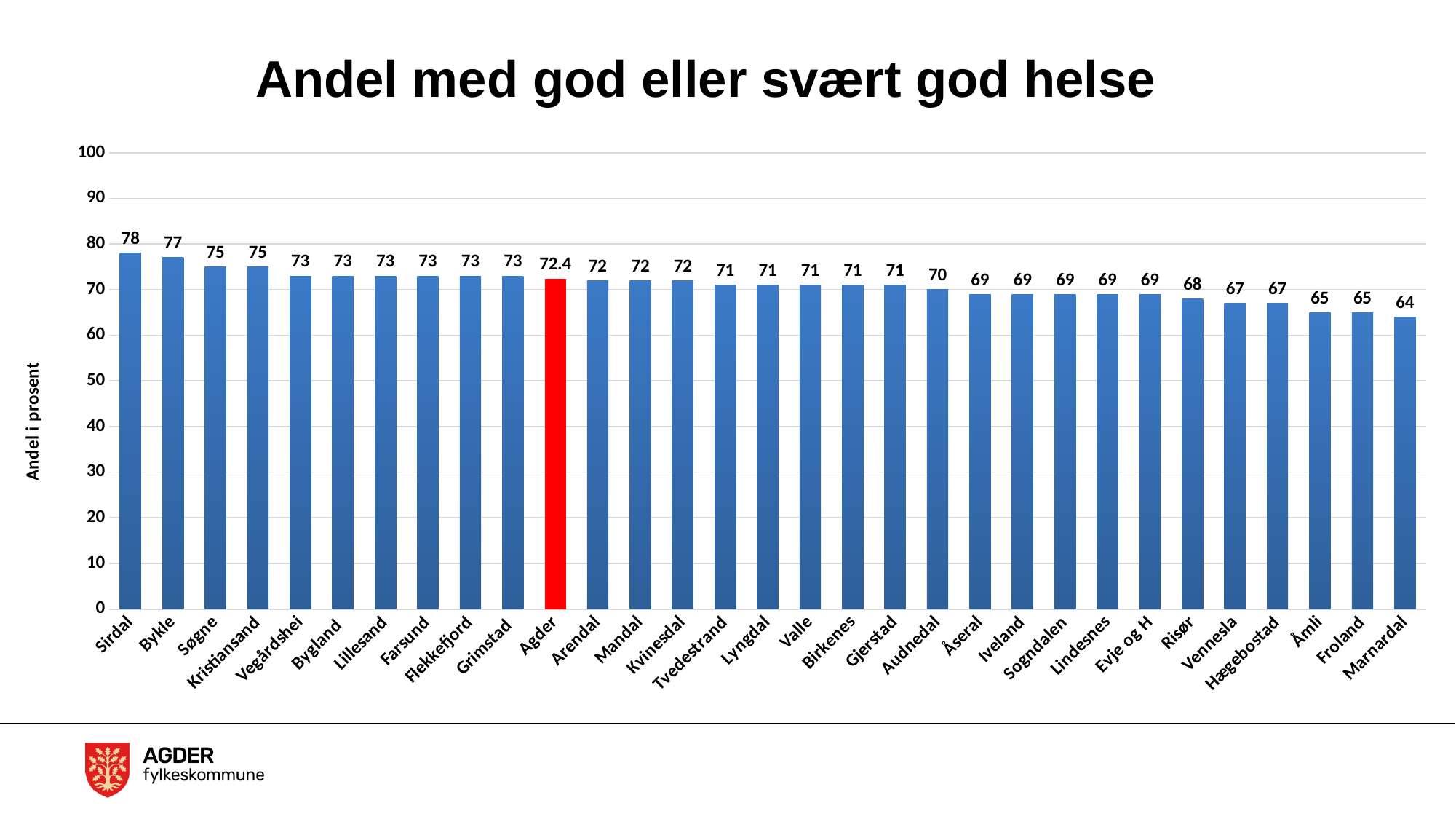

# Andel med god eller svært god helse

### Chart

| Category | Totalt |
|---|---|
| Sirdal | 78.0 |
| Bykle | 77.0 |
| Søgne | 75.0 |
| Kristiansand | 75.0 |
| Vegårdshei | 73.0 |
| Bygland  | 73.0 |
| Lillesand | 73.0 |
| Farsund | 73.0 |
| Flekkefjord | 73.0 |
| Grimstad  | 73.0 |
| Agder | 72.4 |
| Arendal | 72.0 |
| Mandal | 72.0 |
| Kvinesdal | 72.0 |
| Tvedestrand | 71.0 |
| Lyngdal | 71.0 |
| Valle | 71.0 |
| Birkenes | 71.0 |
| Gjerstad | 71.0 |
| Audnedal | 70.0 |
| Åseral | 69.0 |
| Iveland | 69.0 |
| Sogndalen | 69.0 |
| Lindesnes | 69.0 |
| Evje og H | 69.0 |
| Risør | 68.0 |
| Vennesla | 67.0 |
| Hægebostad | 67.0 |
| Åmli | 65.0 |
| Froland | 65.0 |
| Marnardal | 64.0 |